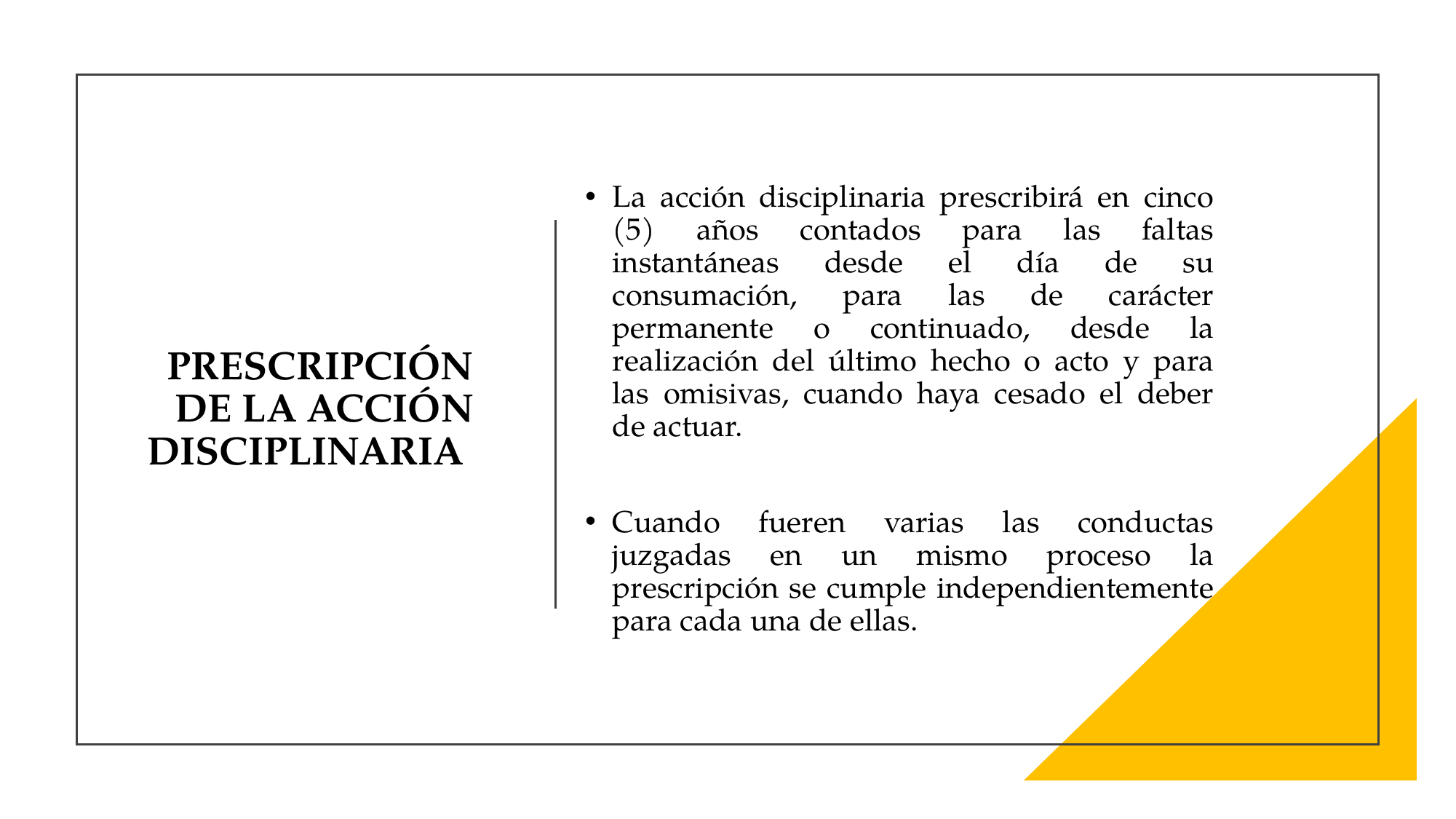

# PRESCRIPCIÓN DE LA ACCIÓN DISCIPLINARIA
La acción disciplinaria prescribirá en cinco (5) años contados para las faltas instantáneas desde el día de su consumación, para las de carácter permanente o continuado, desde la realización del último hecho o acto y para las omisivas, cuando haya cesado el deber de actuar.

Cuando fueren varias las conductas juzgadas en un mismo proceso la prescripción se cumple independientemente para cada una de ellas.